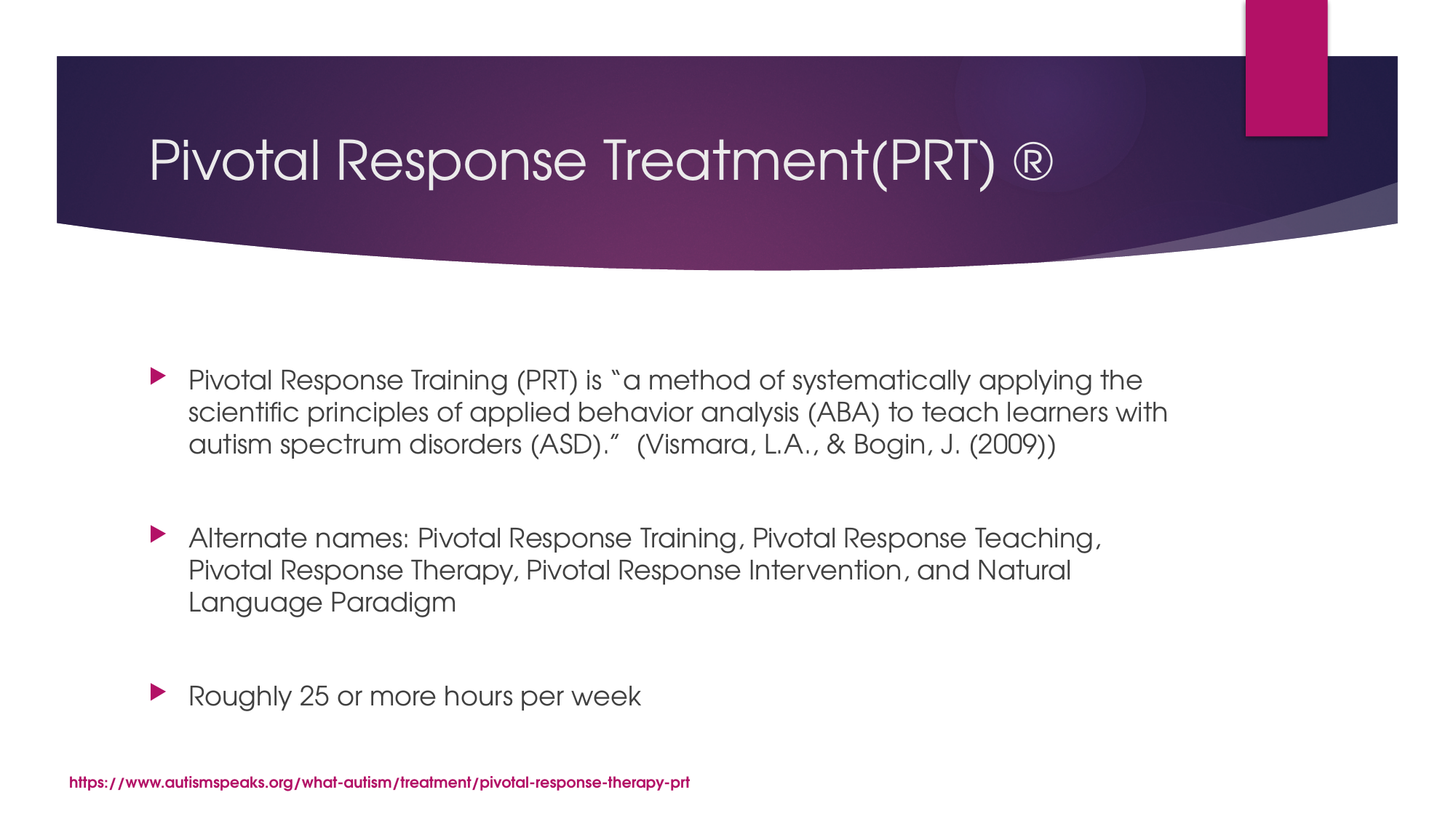

# Pivotal Response Treatment(PRT) ®

Pivotal Response Training (PRT) is “a method of systematically applying the scientific principles of applied behavior analysis (ABA) to teach learners with autism spectrum disorders (ASD).”  (Vismara, L.A., & Bogin, J. (2009))

Alternate names: Pivotal Response Training, Pivotal Response Teaching, Pivotal Response Therapy, Pivotal Response Intervention, and Natural Language Paradigm

Roughly 25 or more hours per week

https://www.autismspeaks.org/what-autism/treatment/pivotal-response-therapy-prt